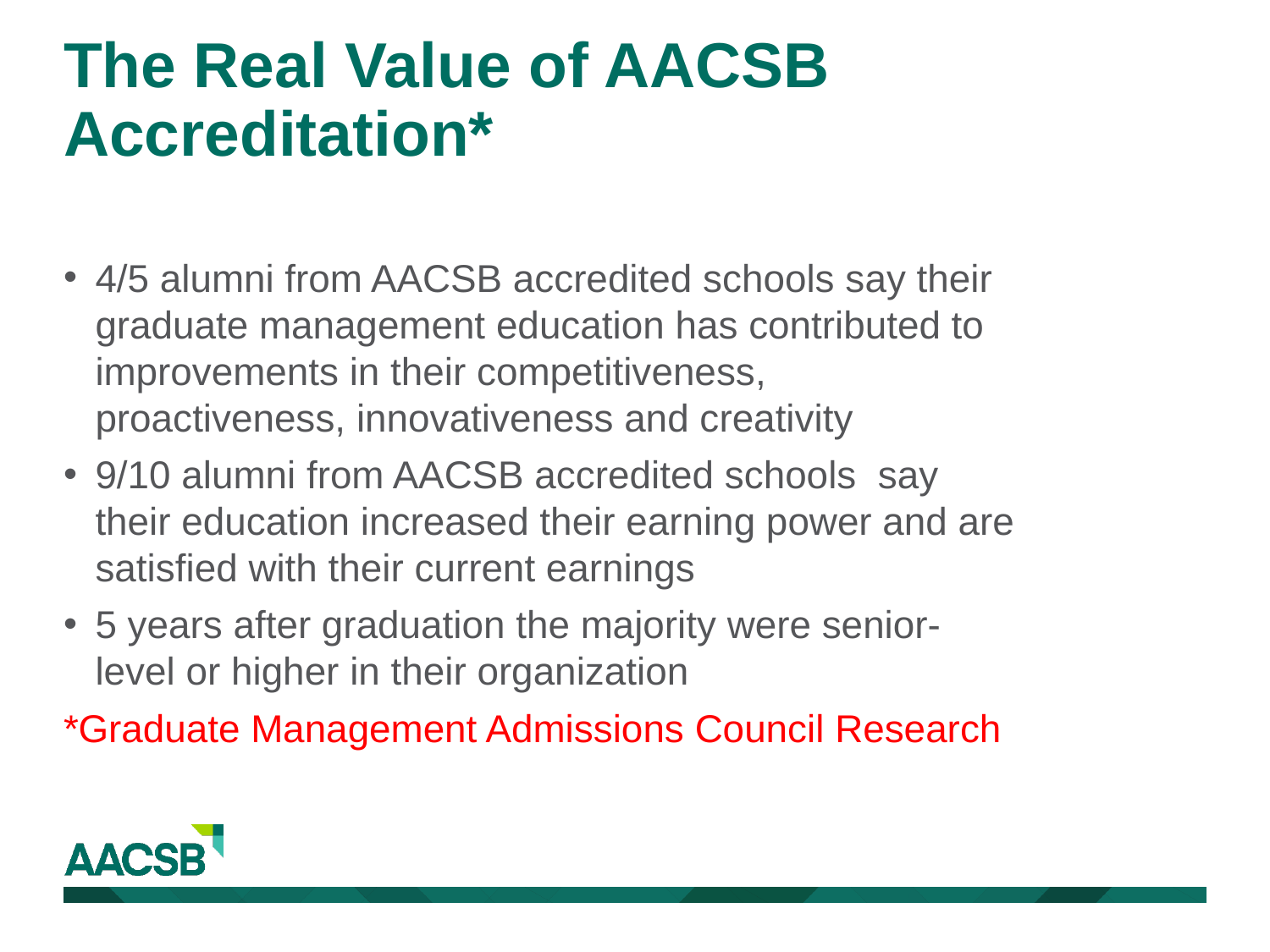

# The Real Value of AACSB Accreditation*
4/5 alumni from AACSB accredited schools say their graduate management education has contributed to improvements in their competitiveness, proactiveness, innovativeness and creativity
9/10 alumni from AACSB accredited schools  say their education increased their earning power and are satisfied with their current earnings
5 years after graduation the majority were senior-level or higher in their organization
*Graduate Management Admissions Council Research